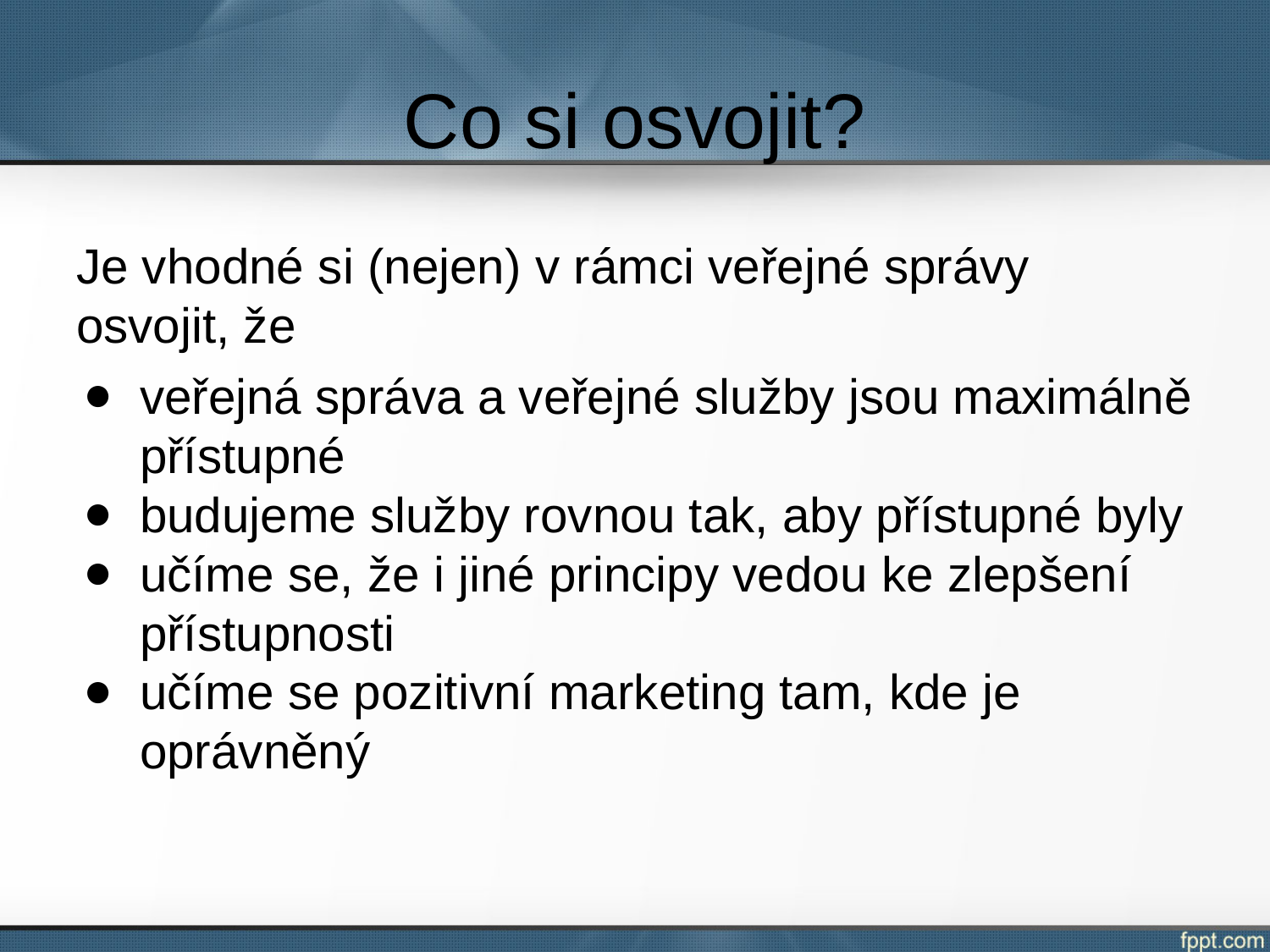

# Co si osvojit?
Je vhodné si (nejen) v rámci veřejné správy osvojit, že
veřejná správa a veřejné služby jsou maximálně přístupné
budujeme služby rovnou tak, aby přístupné byly
učíme se, že i jiné principy vedou ke zlepšení přístupnosti
učíme se pozitivní marketing tam, kde je oprávněný